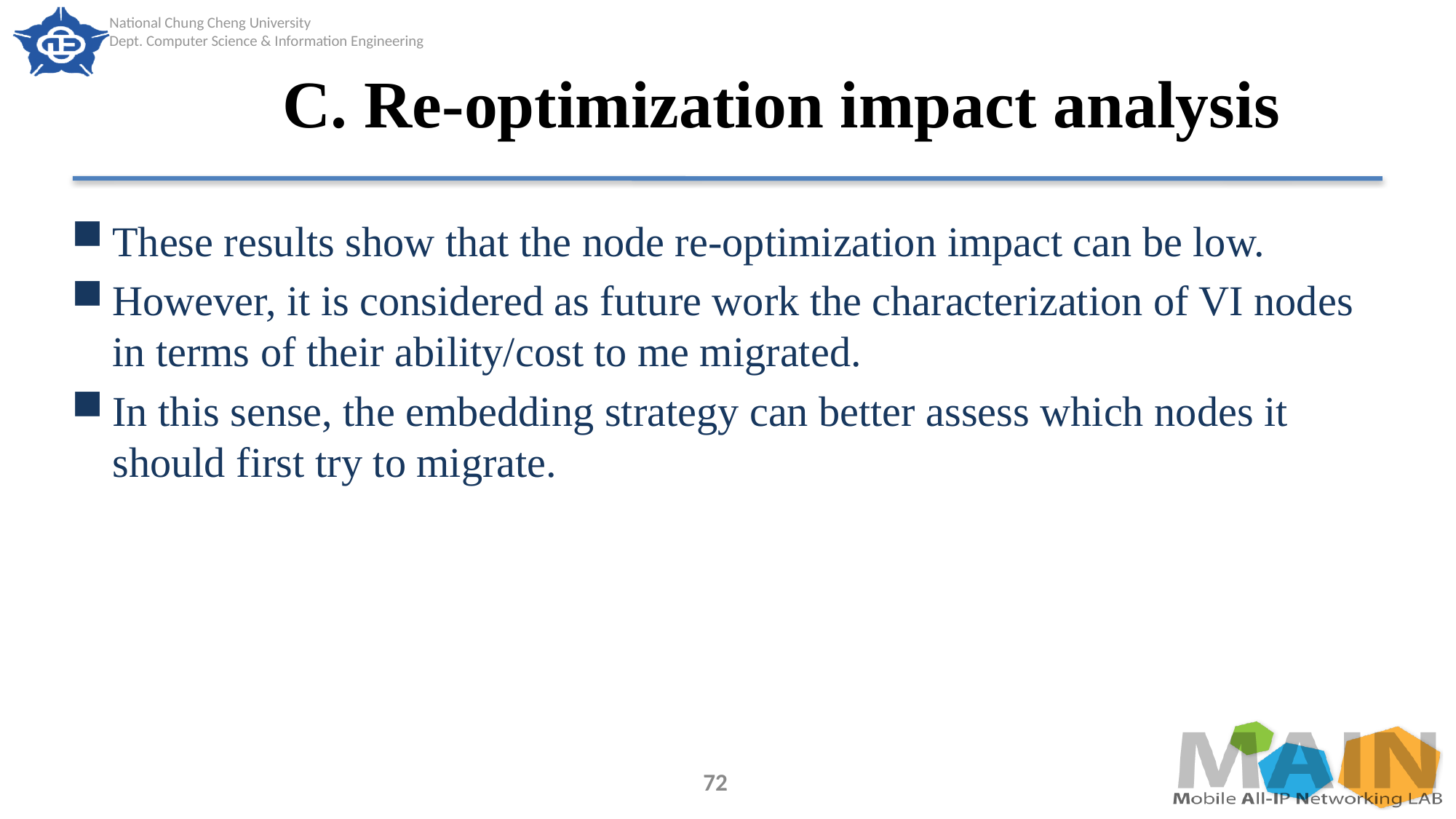

# C. Re-optimization impact analysis
These results show that the node re-optimization impact can be low.
However, it is considered as future work the characterization of VI nodes in terms of their ability/cost to me migrated.
In this sense, the embedding strategy can better assess which nodes it should first try to migrate.
72